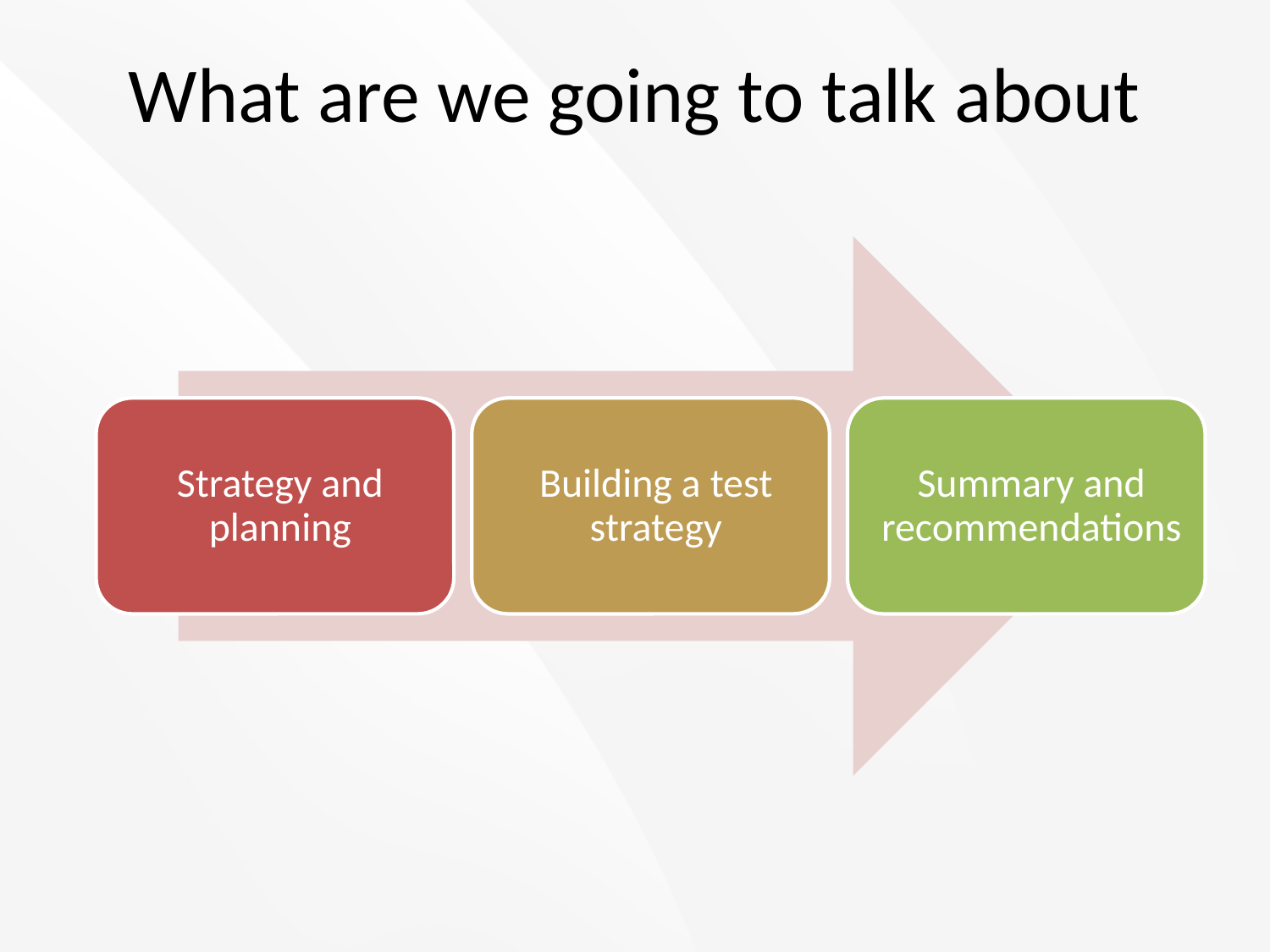

What are we going to talk about
Strategy and planning
Building a test strategy
Summary and recommendations